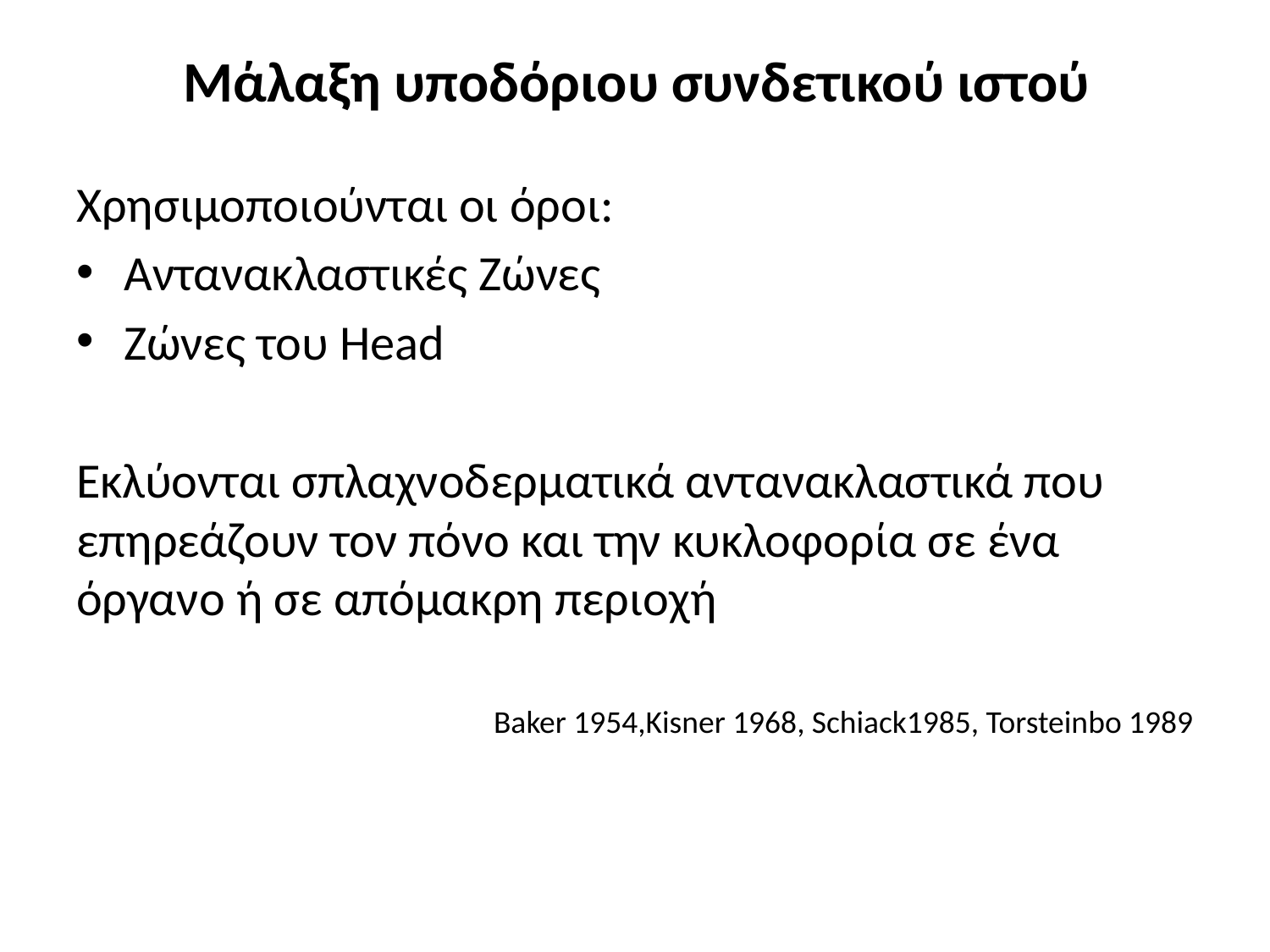

# Μάλαξη υποδόριου συνδετικού ιστού
Χρησιμοποιούνται οι όροι:
Αντανακλαστικές Ζώνες
Ζώνες του Head

Εκλύονται σπλαχνοδερματικά αντανακλαστικά που επηρεάζουν τον πόνο και την κυκλοφορία σε ένα όργανο ή σε απόμακρη περιοχή

Baker 1954,Kisner 1968, Schiack1985, Torsteinbo 1989